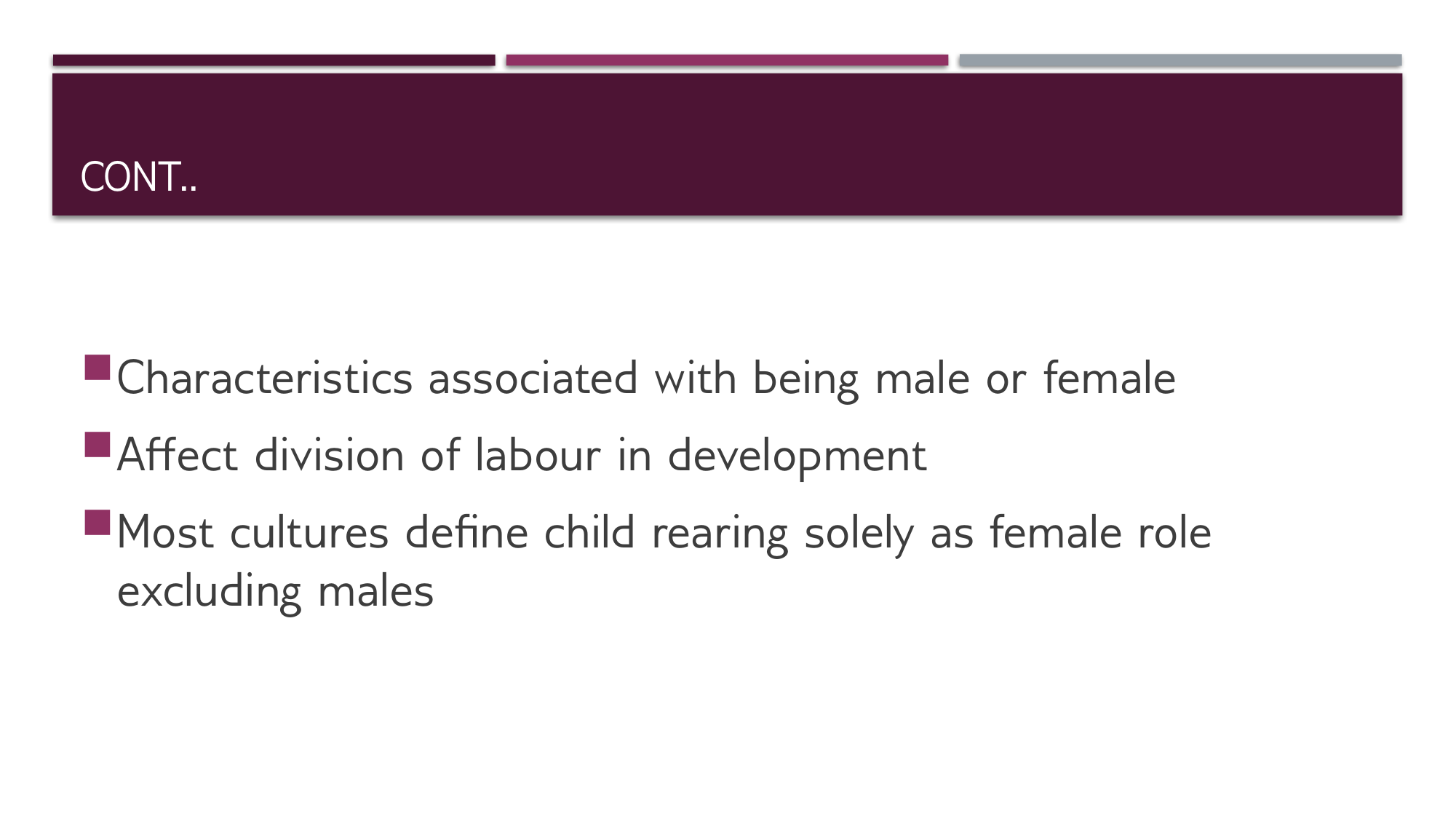

# Cont..
Characteristics associated with being male or female
Affect division of labour in development
Most cultures define child rearing solely as female role excluding males